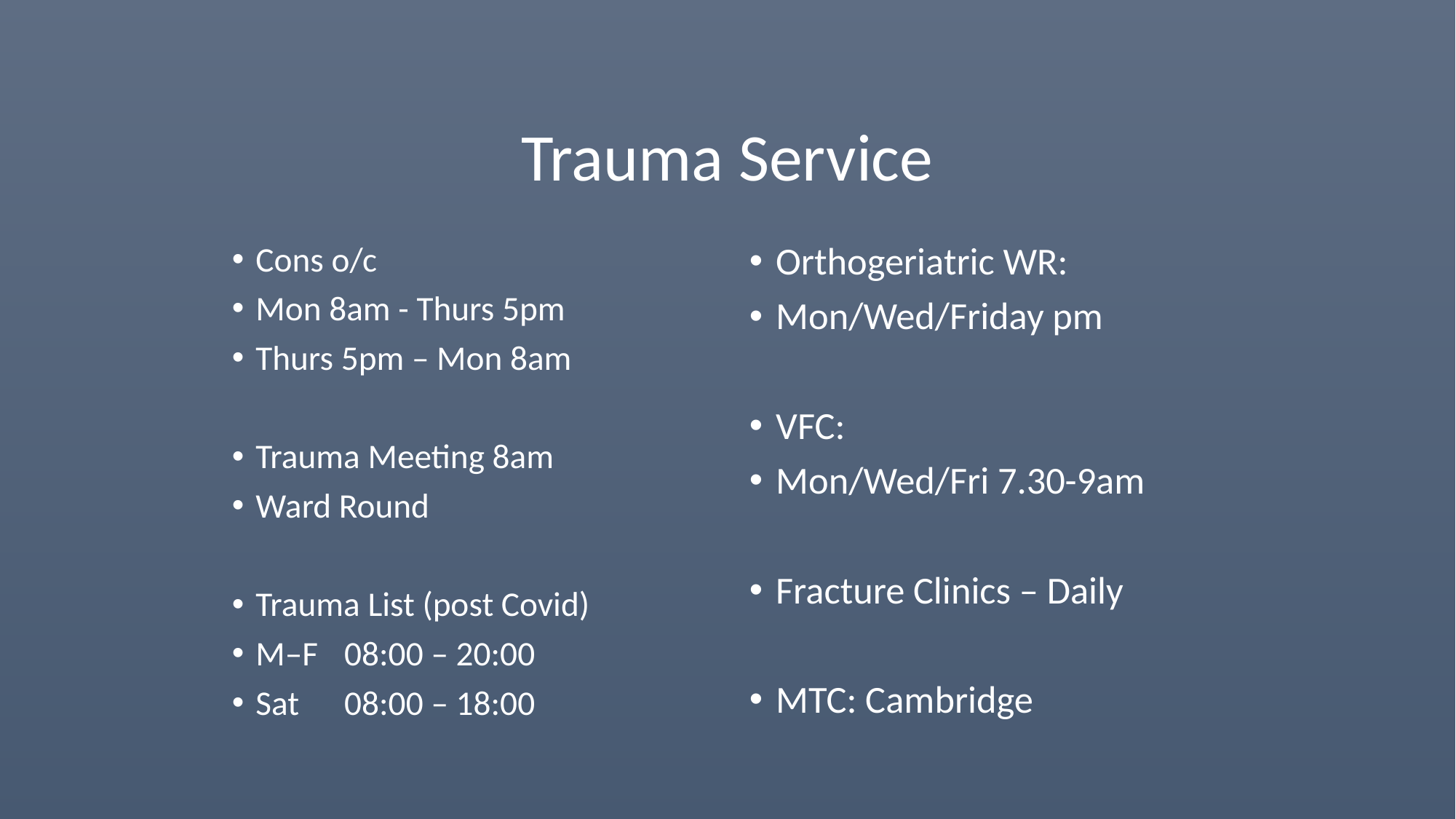

# Trauma Service
Cons o/c
Mon 8am - Thurs 5pm
Thurs 5pm – Mon 8am

Trauma Meeting 8am
Ward Round

Trauma List (post Covid)
M–F	08:00 – 20:00
Sat 	08:00 – 18:00
Orthogeriatric WR:
Mon/Wed/Friday pm

VFC:
Mon/Wed/Fri 7.30-9am

Fracture Clinics – Daily

MTC: Cambridge